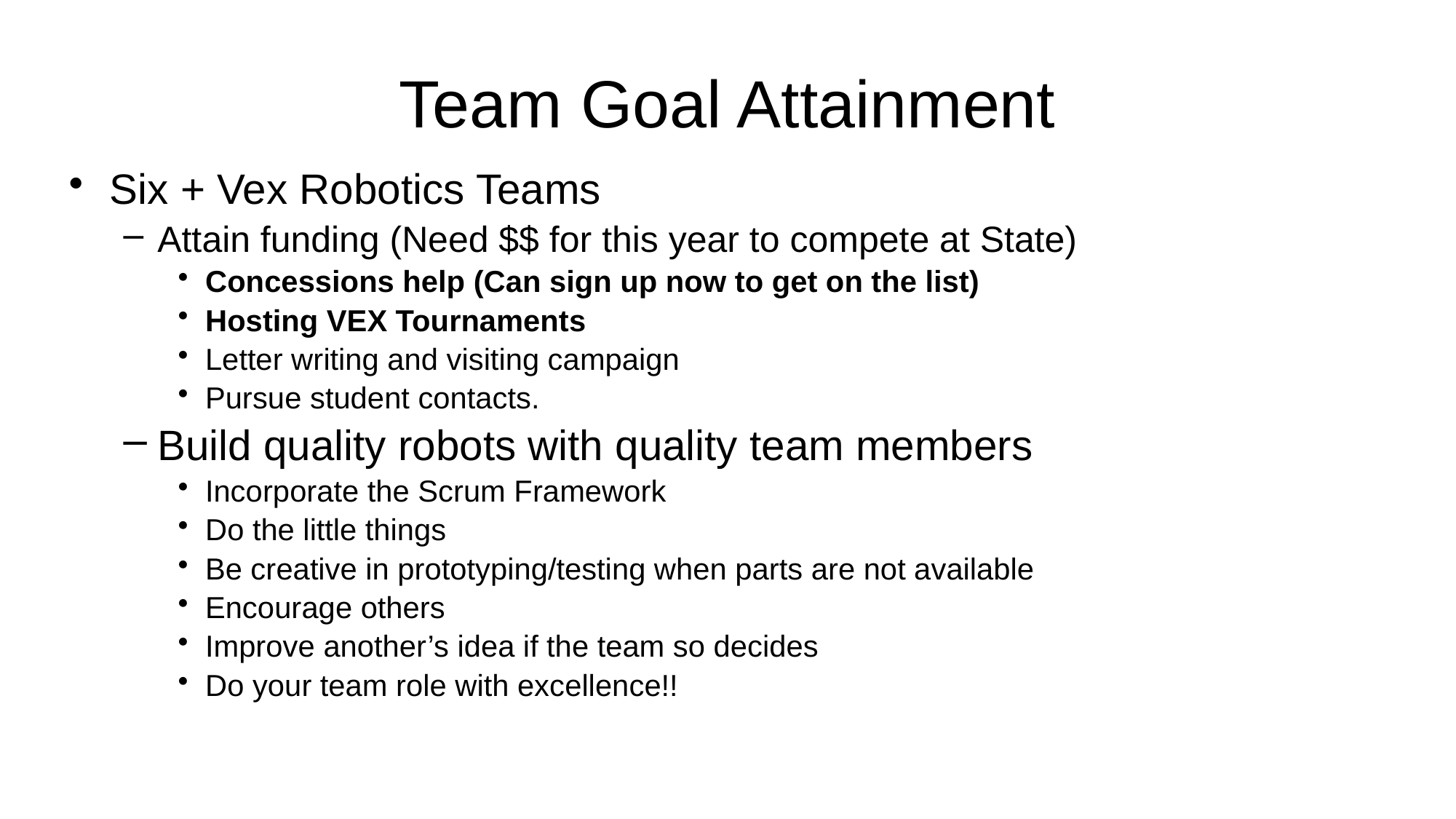

# Team Goal Attainment
Six + Vex Robotics Teams
Attain funding (Need $$ for this year to compete at State)
Concessions help (Can sign up now to get on the list)
Hosting VEX Tournaments
Letter writing and visiting campaign
Pursue student contacts.
Build quality robots with quality team members
Incorporate the Scrum Framework
Do the little things
Be creative in prototyping/testing when parts are not available
Encourage others
Improve another’s idea if the team so decides
Do your team role with excellence!!